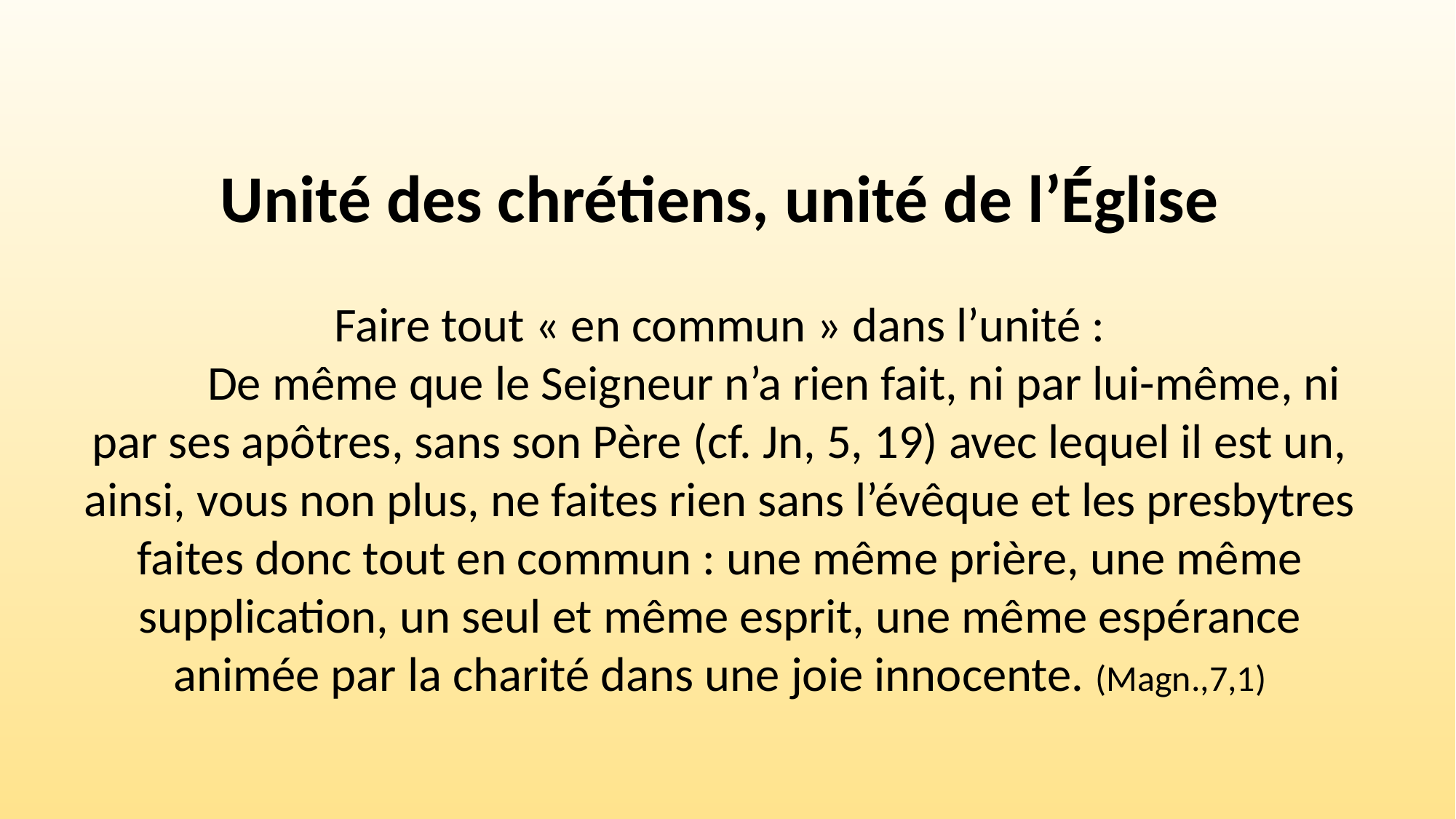

Unité des chrétiens, unité de l’Église

Faire tout « en commun » dans l’unité :
	De même que le Seigneur n’a rien fait, ni par lui-même, ni par ses apôtres, sans son Père (cf. Jn, 5, 19) avec lequel il est un, ainsi, vous non plus, ne faites rien sans l’évêque et les presbytres faites donc tout en commun : une même prière, une même supplication, un seul et même esprit, une même espérance animée par la charité dans une joie innocente. (Magn.,7,1)